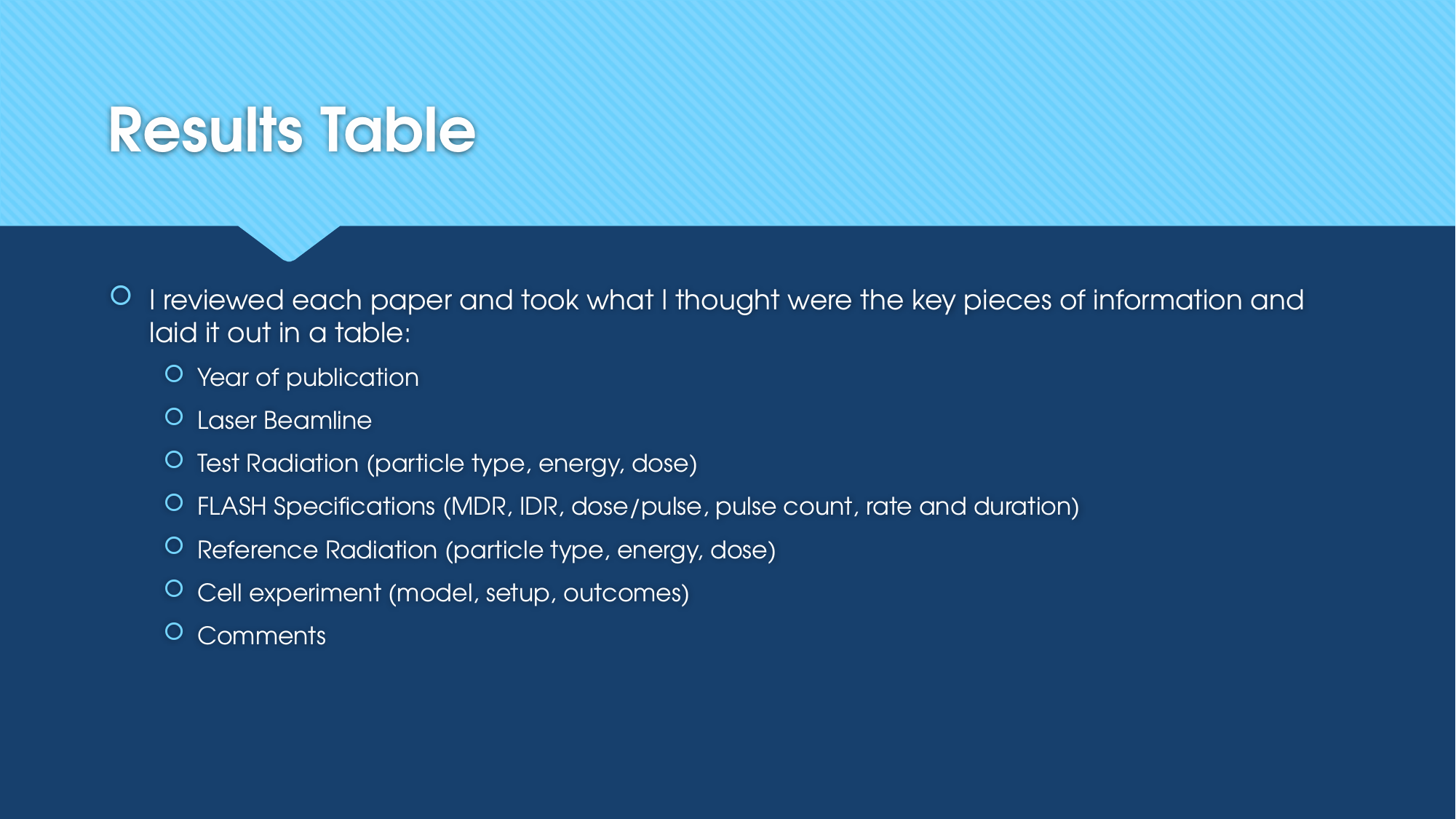

# Results Table
I reviewed each paper and took what I thought were the key pieces of information and laid it out in a table:
Year of publication
Laser Beamline
Test Radiation (particle type, energy, dose)
FLASH Specifications (MDR, IDR, dose/pulse, pulse count, rate and duration)
Reference Radiation (particle type, energy, dose)
Cell experiment (model, setup, outcomes)
Comments